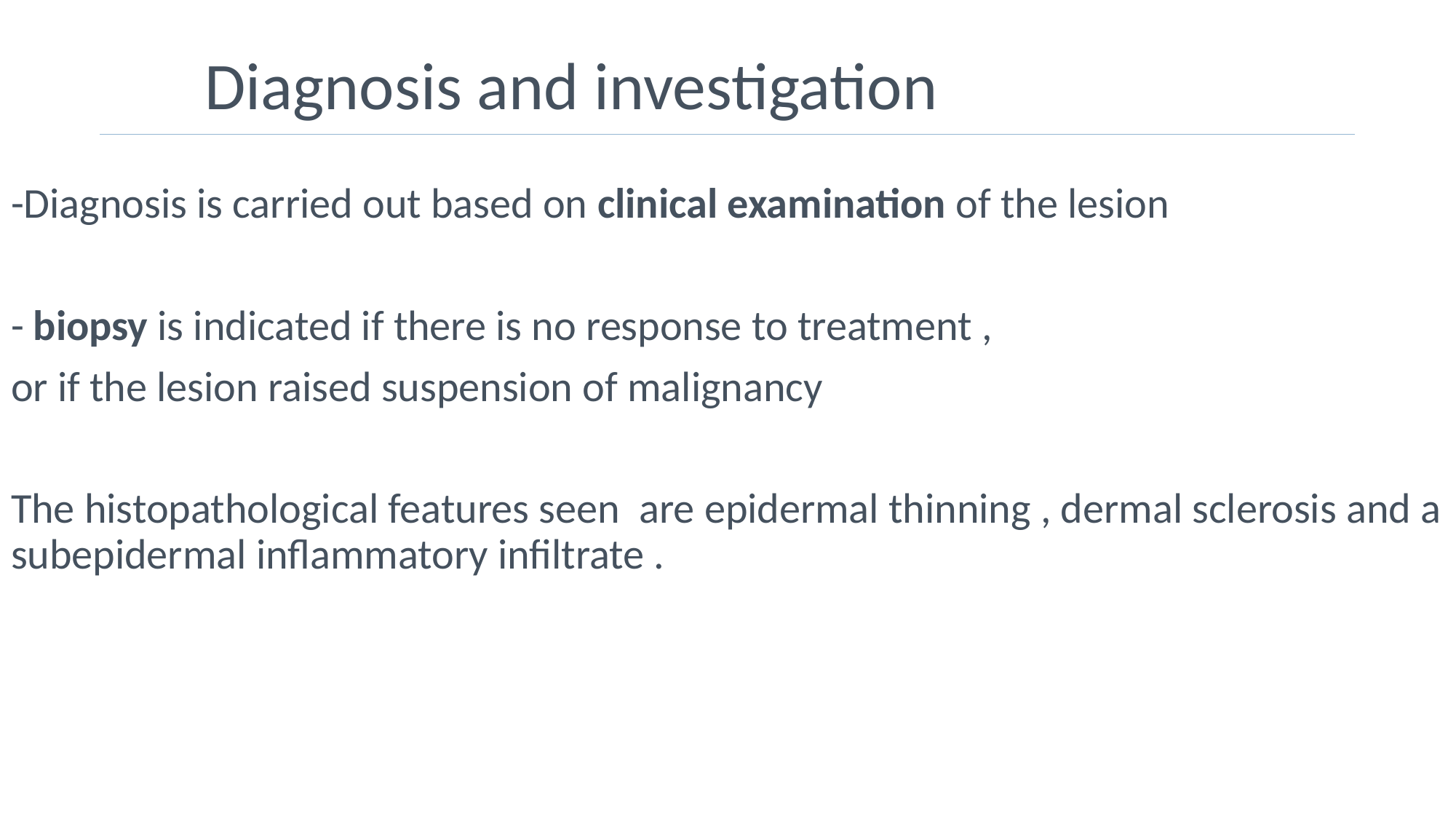

# Diagnosis and investigation
-Diagnosis is carried out based on clinical examination of the lesion

- biopsy is indicated if there is no response to treatment ,
or if the lesion raised suspension of malignancy

The histopathological features seen  are epidermal thinning , dermal sclerosis and a subepidermal inflammatory infiltrate .